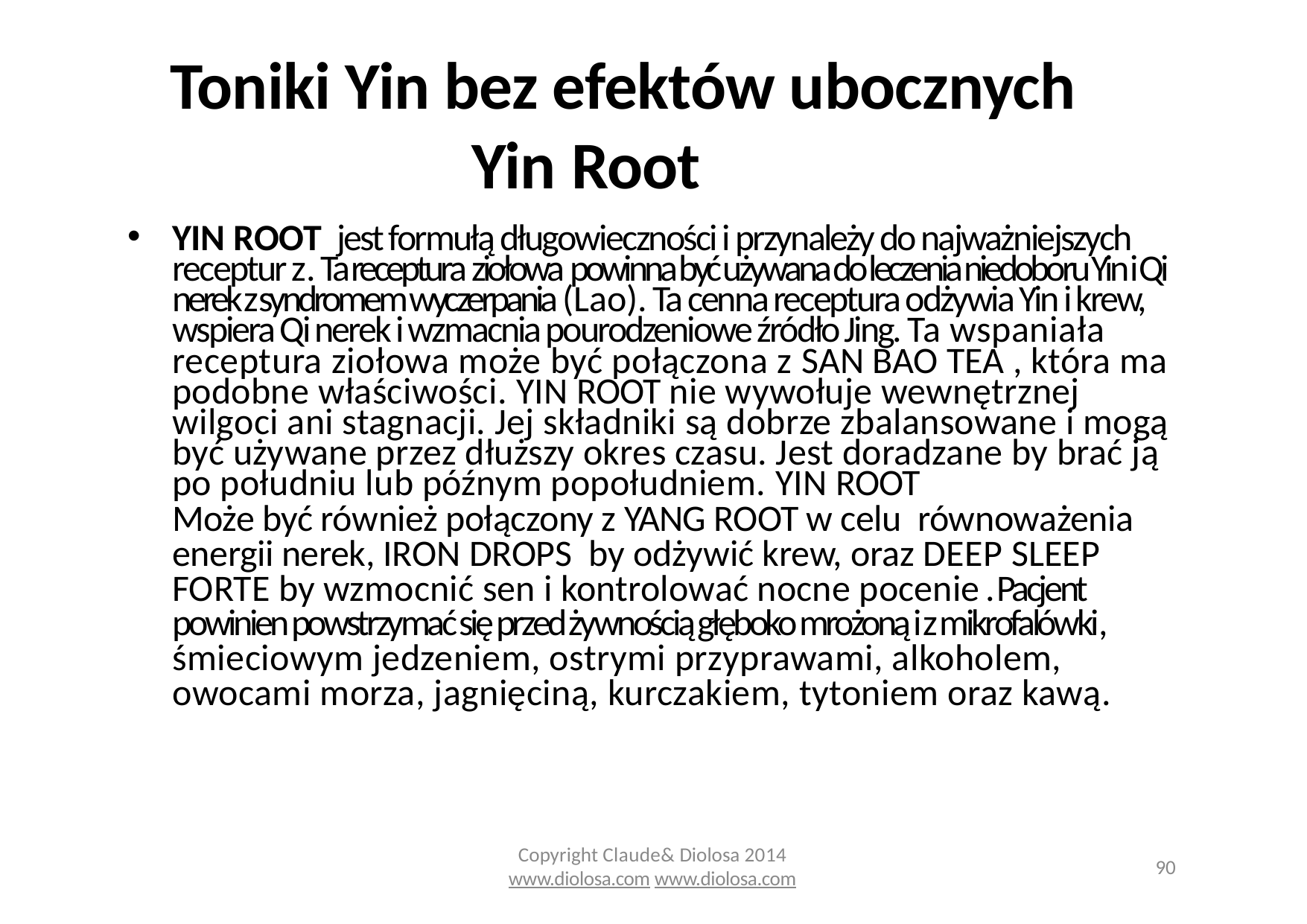

# Toniki Yin bez efektów ubocznych Yin Root
YIN ROOT  jest formułą długowieczności i przynależy do najważniejszych receptur z. Ta receptura  ziołowa  powinna być używana do leczenia niedoboru Yin i Qi nerek z syndromem wyczerpania (Lao). Ta cenna receptura odżywia Yin i krew, wspiera Qi nerek i wzmacnia pourodzeniowe źródło Jing. Ta wspaniała receptura ziołowa może być połączona z SAN BAO TEA , która ma podobne właściwości. YIN ROOT nie wywołuje wewnętrznej wilgoci ani stagnacji. Jej składniki są dobrze zbalansowane i mogą być używane przez dłuższy okres czasu. Jest doradzane by brać ją po południu lub późnym popołudniem. YIN ROOT
Może być również połączony z YANG ROOT w celu  równoważenia energii nerek, IRON DROPS  by odżywić krew, oraz DEEP SLEEP  FORTE by wzmocnić sen i kontrolować nocne pocenie . Pacjent powinien powstrzymać się przed żywnością głęboko mrożoną i z mikrofalówki, śmieciowym jedzeniem, ostrymi przyprawami, alkoholem, owocami morza, jagnięciną, kurczakiem, tytoniem oraz kawą.
Copyright Claude& Diolosa 2014
www.diolosa.com www.diolosa.com
90